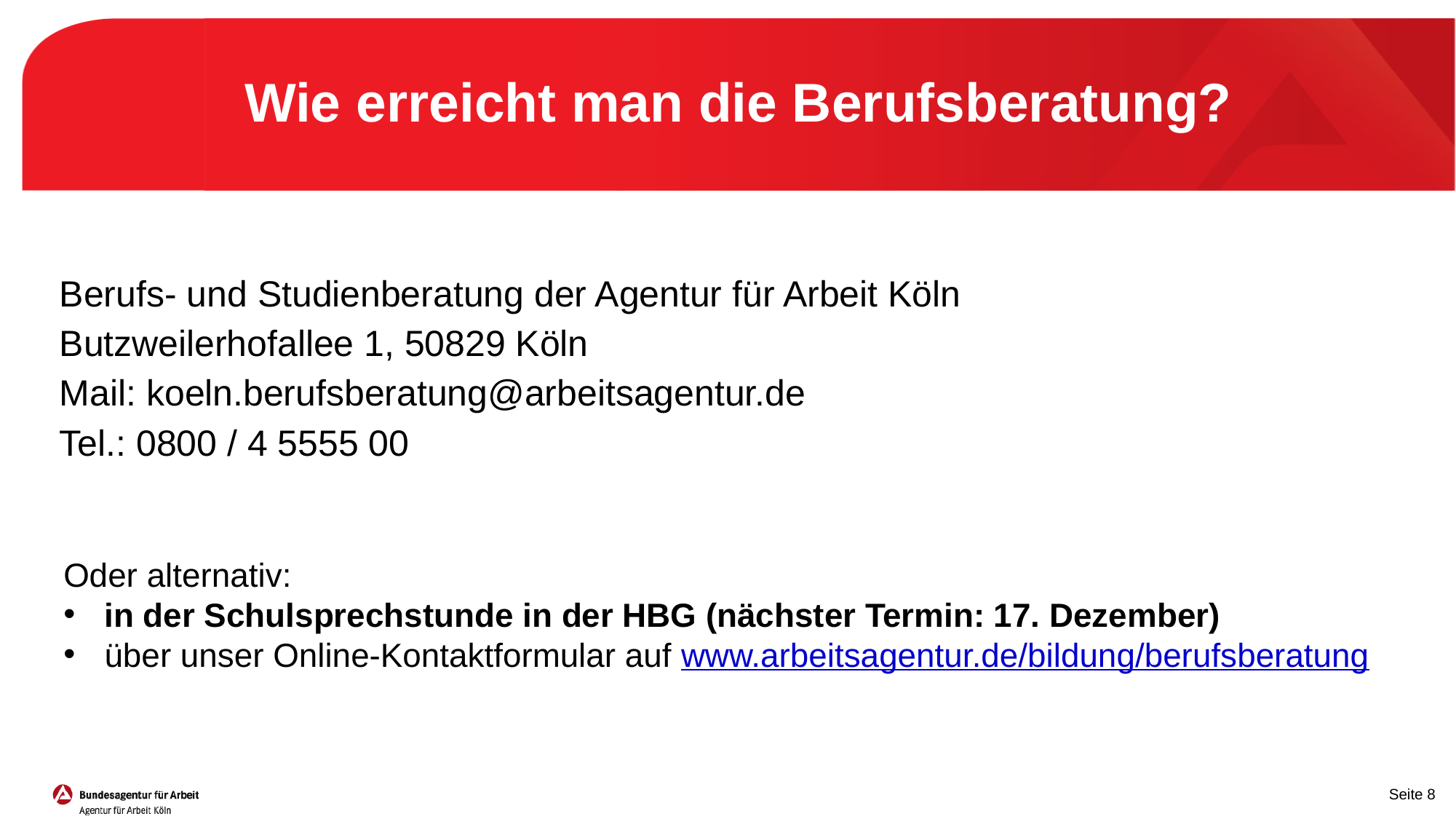

# Wie erreicht man die Berufsberatung?

Berufs- und Studienberatung der Agentur für Arbeit Köln
Butzweilerhofallee 1, 50829 Köln
Mail: koeln.berufsberatung@arbeitsagentur.de
Tel.: 0800 / 4 5555 00
Oder alternativ:
in der Schulsprechstunde in der HBG (nächster Termin: 17. Dezember)
über unser Online-Kontaktformular auf www.arbeitsagentur.de/bildung/berufsberatung